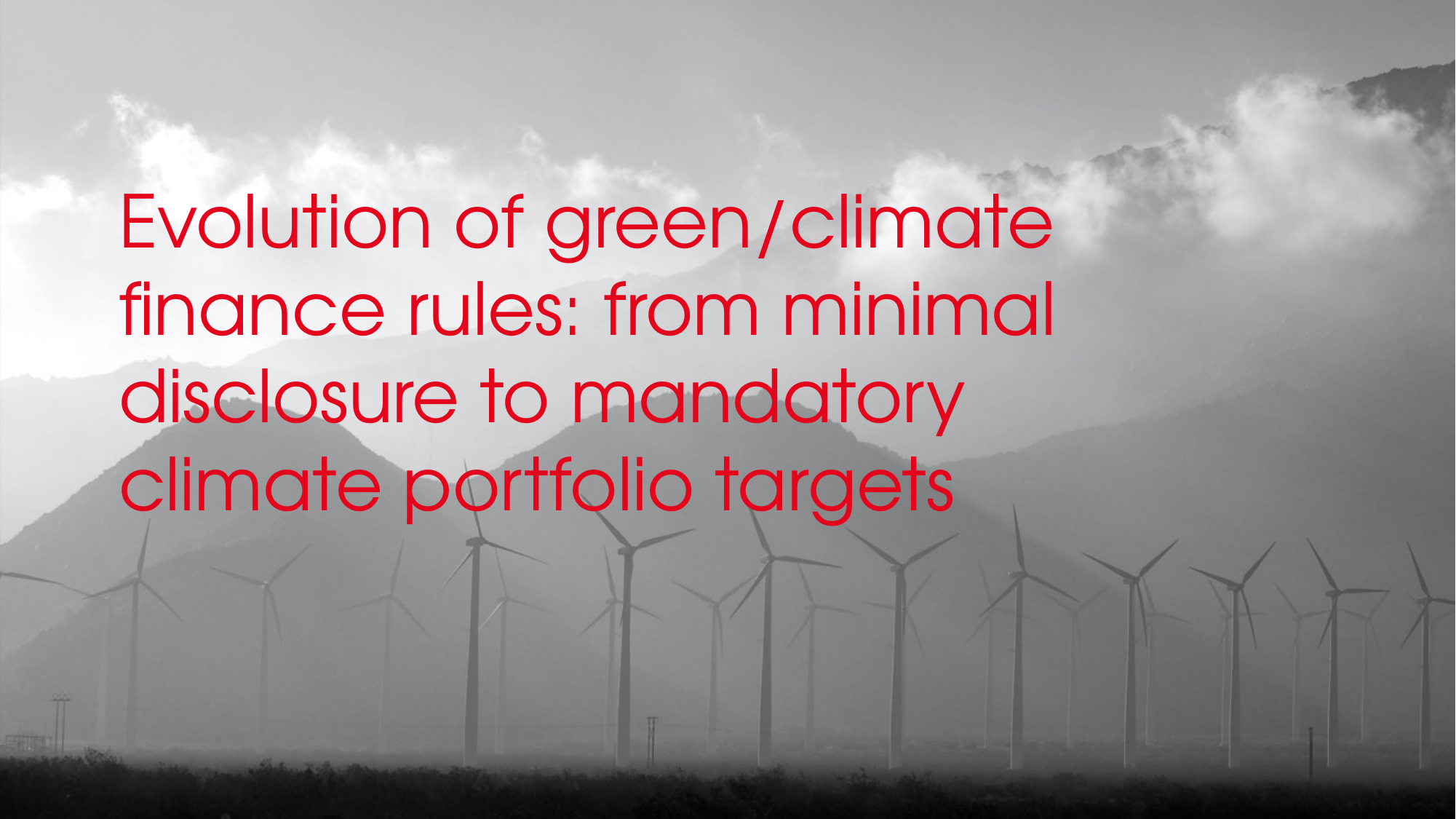

# Evolution of green/climate finance rules: from minimal disclosure to mandatory climate portfolio targets